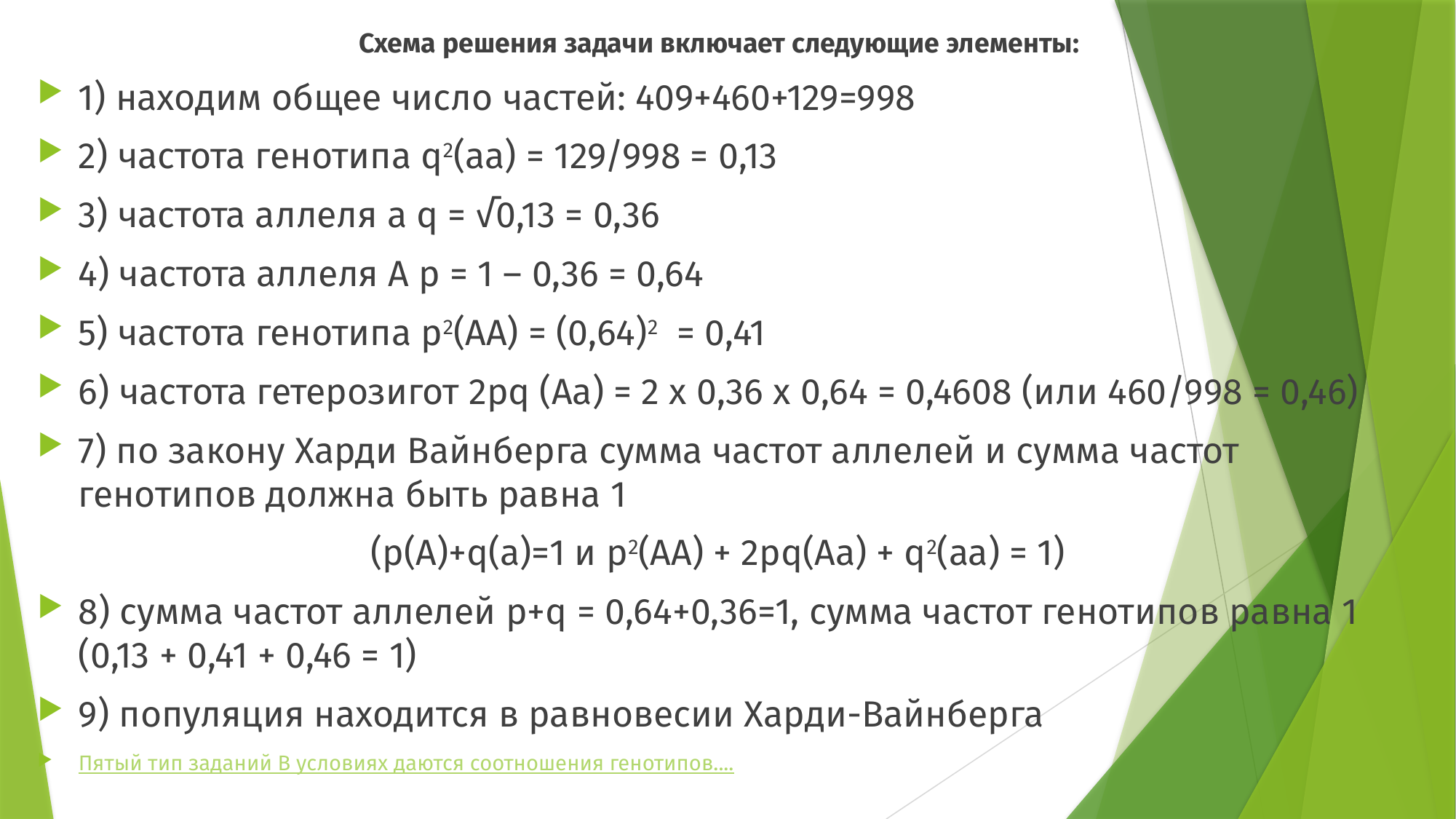

Схема решения задачи включает следующие элементы:
1) находим общее число частей: 409+460+129=998
2) частота генотипа q2(аа) = 129/998 = 0,13
3) частота аллеля а q = √0,13 = 0,36
4) частота аллеля А p = 1 – 0,36 = 0,64
5) частота генотипа р2(АА) = (0,64)2  = 0,41
6) частота гетерозигот 2рq (Аа) = 2 х 0,36 х 0,64 = 0,4608 (или 460/998 = 0,46)
7) по закону Харди Вайнберга сумма частот аллелей и сумма частот генотипов должна быть равна 1
(р(А)+q(а)=1 и р2(АА) + 2рq(Аа) + q2(аа) = 1)
8) сумма частот аллелей р+q = 0,64+0,36=1, сумма частот генотипов равна 1 (0,13 + 0,41 + 0,46 = 1)
9) популяция находится в равновесии Харди-Вайнберга
Пятый тип заданий В условиях даются соотношения генотипов....